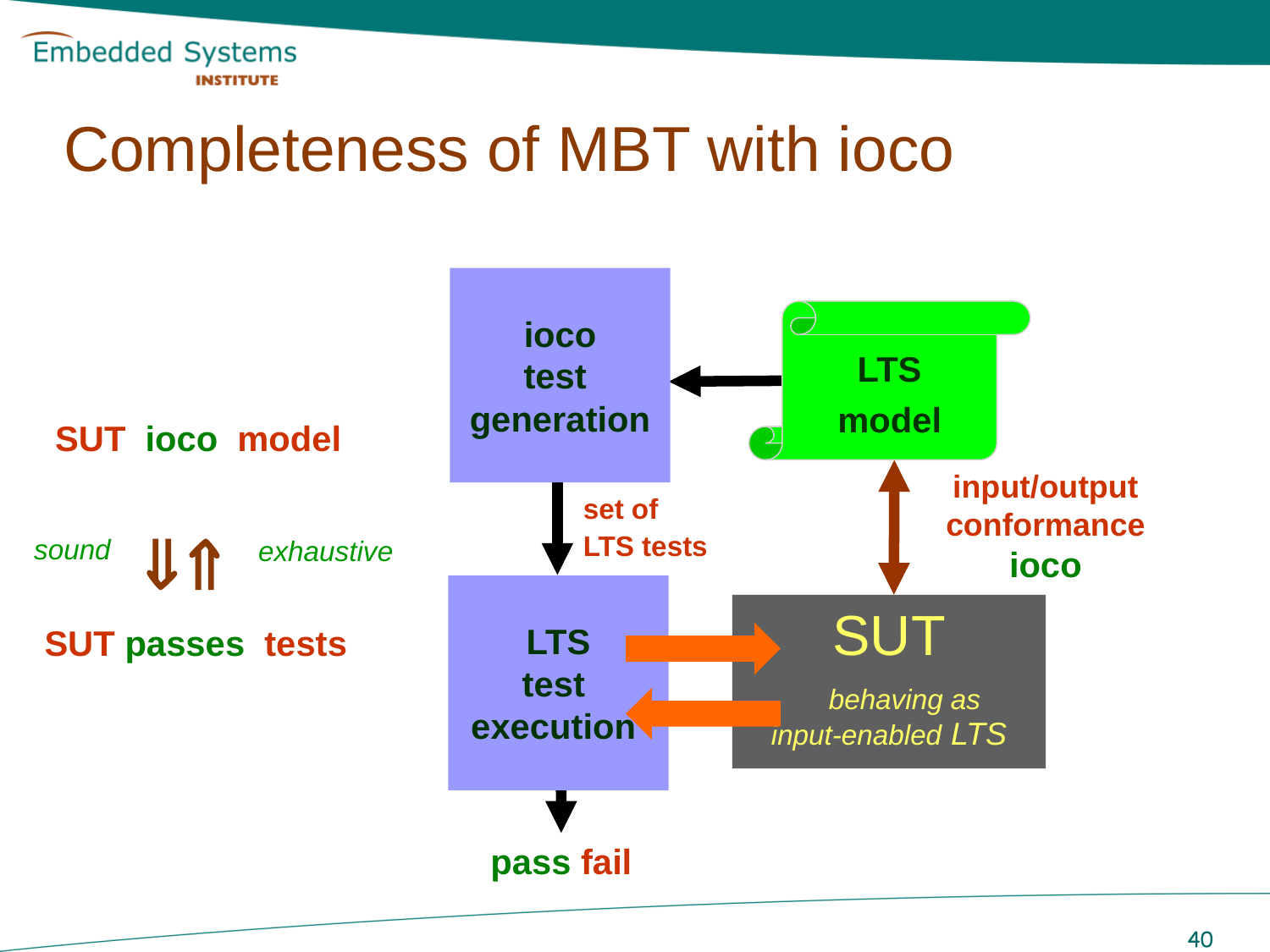

# Completeness of MBT with ioco
ioco
test
generation
LTS
model

Test
cases

TTCN
TTCN

LTS
test
execution
SUT
  behaving as
input-enabled LTS

pass fail
SUT  ioco  model
input/output
conformance
ioco
set of
LTS tests
⇓⇑
sound
 exhaustive
⇔
SUT passes  tests
   40